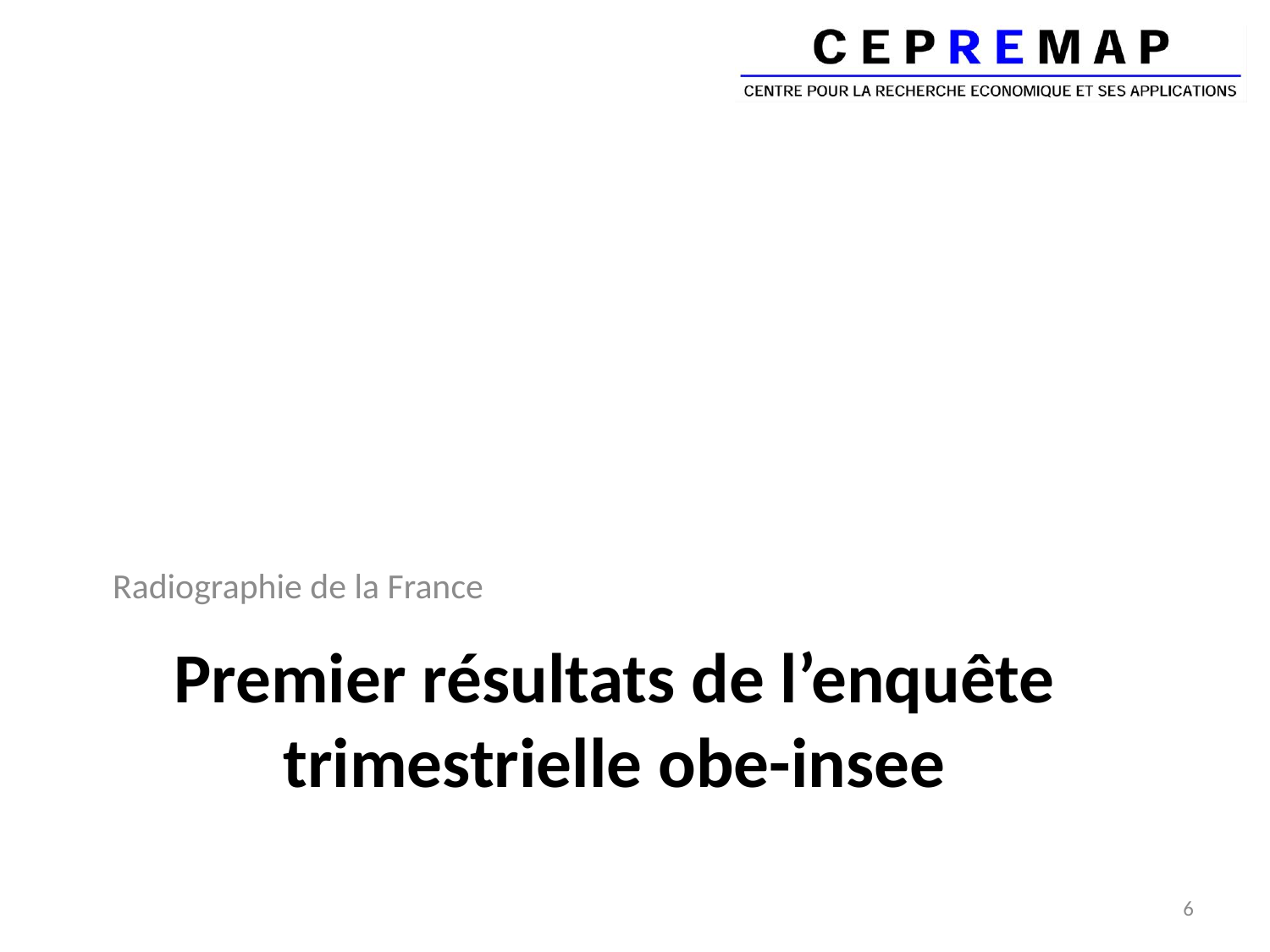

Radiographie de la France
Premier résultats de l’enquête trimestrielle obe-insee
6